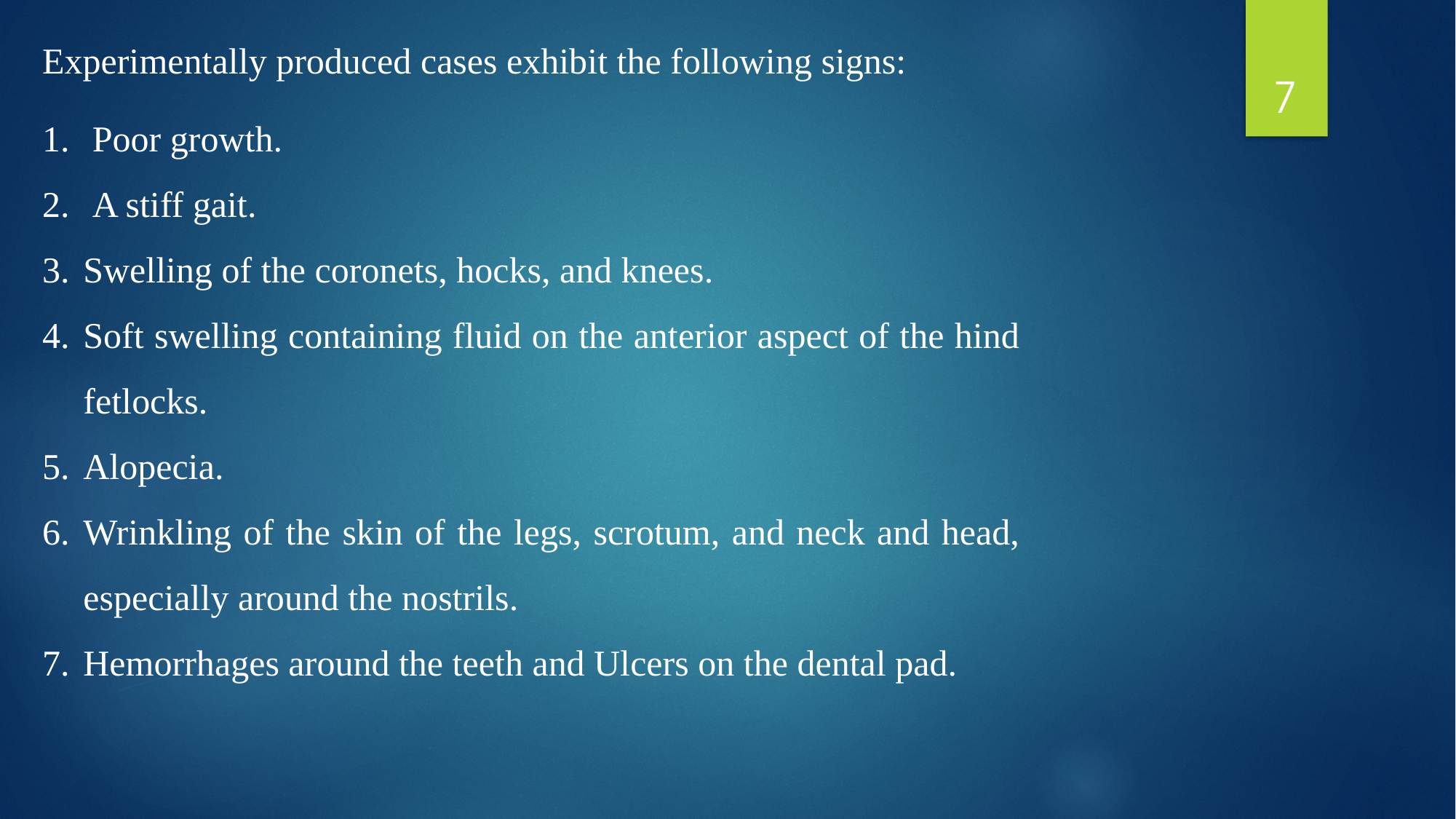

Experimentally produced cases exhibit the following signs:
 Poor growth.
 A stiff gait.
Swelling of the coronets, hocks, and knees.
Soft swelling containing fluid on the anterior aspect of the hind fetlocks.
Alopecia.
Wrinkling of the skin of the legs, scrotum, and neck and head, especially around the nostrils.
Hemorrhages around the teeth and Ulcers on the dental pad.
7